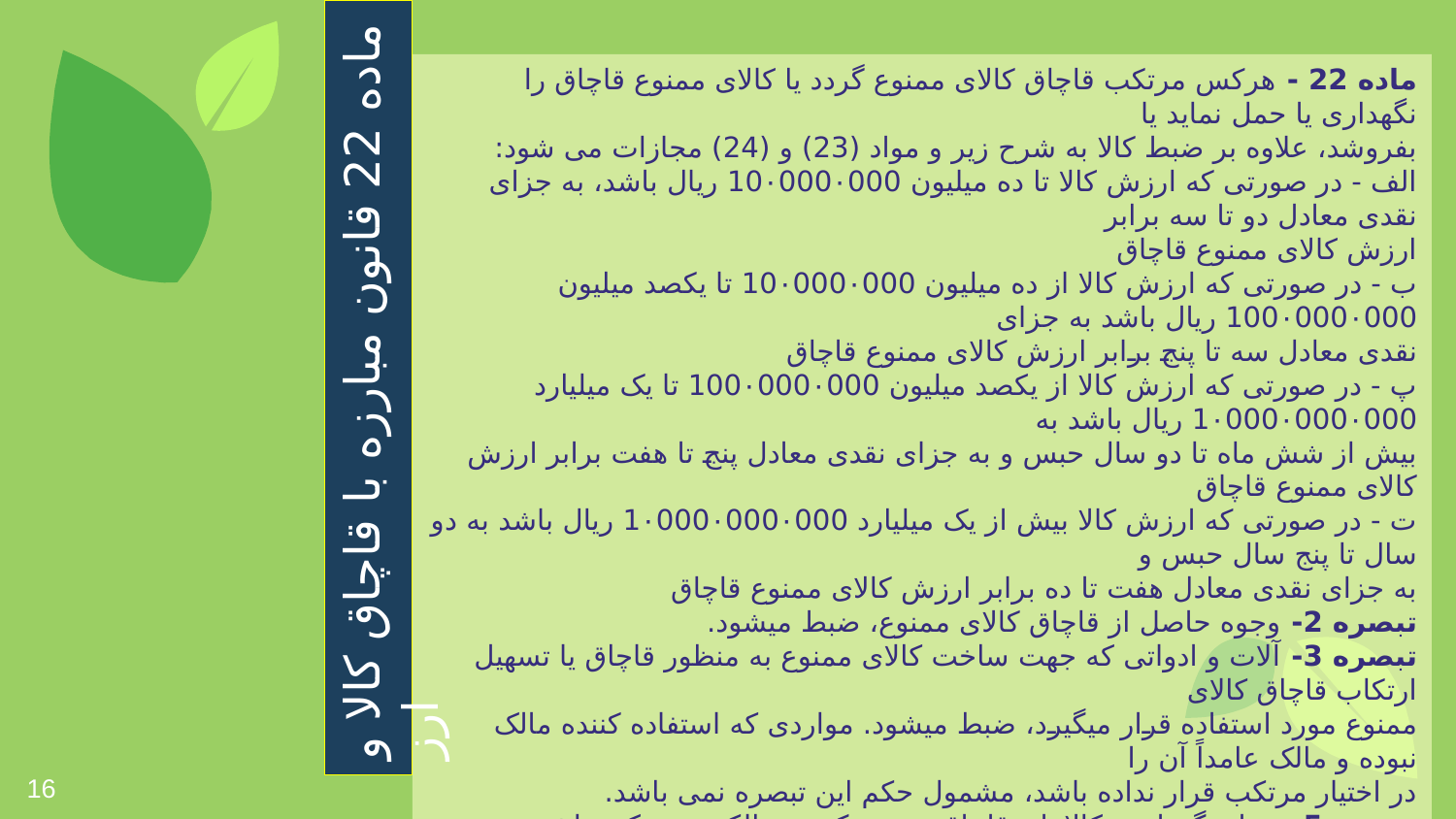

ماده 22 قانون مبارزه با قاچاق کالا و ارز
ماده 22 - هرکس مرتکب قاچاق کالای ممنوع گردد یا کالای ممنوع قاچاق را نگهداری یا حمل نماید یا
بفروشد، علاوه بر ضبط کالا به شرح زیر و مواد (23) و (24) مجازات می شود:
الف - در صورتی که ارزش کالا تا ده میلیون 10۰000۰000 ریال باشد، به جزای نقدی معادل دو تا سه برابر
ارزش کالای ممنوع قاچاق
ب - در صورتی که ارزش کالا از ده میلیون 10۰000۰000 تا یکصد میلیون 100۰000۰000 ریال باشد به جزای
نقدی معادل سه تا پنج برابر ارزش کالای ممنوع قاچاق
پ - در صورتی که ارزش کالا از یکصد میلیون 100۰000۰000 تا یک میلیارد 1۰000۰000۰000 ریال باشد به
بیش از شش ماه تا دو سال حبس و به جزای نقدی معادل پنج تا هفت برابر ارزش کالای ممنوع قاچاق
ت - در صورتی که ارزش کالا بیش از یک میلیارد 1۰000۰000۰000 ریال باشد به دو سال تا پنج سال حبس و
به جزای نقدی معادل هفت تا ده برابر ارزش کالای ممنوع قاچاق
تبصره 2- وجوه حاصل از قاچاق کالای ممنوع، ضبط میشود.
تبصره 3- آلات و ادواتی که جهت ساخت کالای ممنوع به منظور قاچاق یا تسهیل ارتکاب قاچاق کالای
ممنوع مورد استفاده قرار میگیرد، ضبط میشود. مواردی که استفاده کننده مالک نبوده و مالک عامداً آن را
در اختیار مرتکب قرار نداده باشد، مشمول حکم این تبصره نمی باشد.
تبصره 5- محل نگهدار ی کالاهای قاچاق ممنوع که در مالکیت مرتکب باشد، در صورتی که مشمول حکم
مندرج در ماده (24 )این قانون نشود، توقیف و یا پلمب میشود و در صورتی که محکوم علیه ظرف دوماه از
تاریخ صدور حکم قطعی، جریمه نقدی را نپردازد، حسب مورد از محل فروش آن برداشت و مابقی به مالک
مسترد میشود. در هر مرحله از رسیدگی چنانچه متهم وثیقهای معادل حدا کثر جزای نقدی توزیع کند از
محل نگهدار ی رفع توقیف می شود.
16